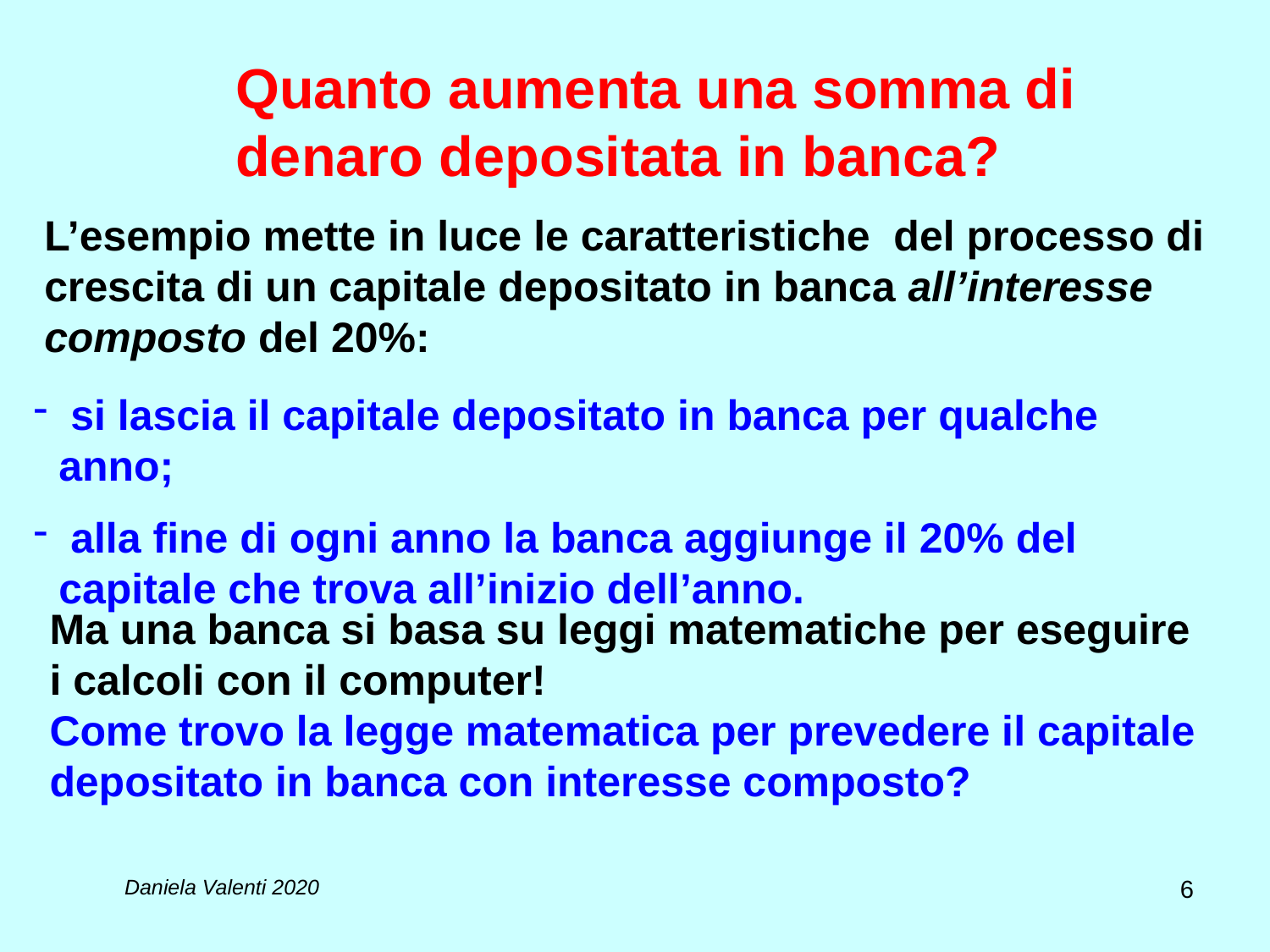

Quanto aumenta una somma di denaro depositata in banca?
L’esempio mette in luce le caratteristiche  del processo di crescita di un capitale depositato in banca all’interesse composto del 20%:
 si lascia il capitale depositato in banca per qualche anno;

 alla fine di ogni anno la banca aggiunge il 20% del capitale che trova all’inizio dell’anno.
Ma una banca si basa su leggi matematiche per eseguire i calcoli con il computer!
Come trovo la legge matematica per prevedere il capitale depositato in banca con interesse composto?
6
Daniela Valenti 2020